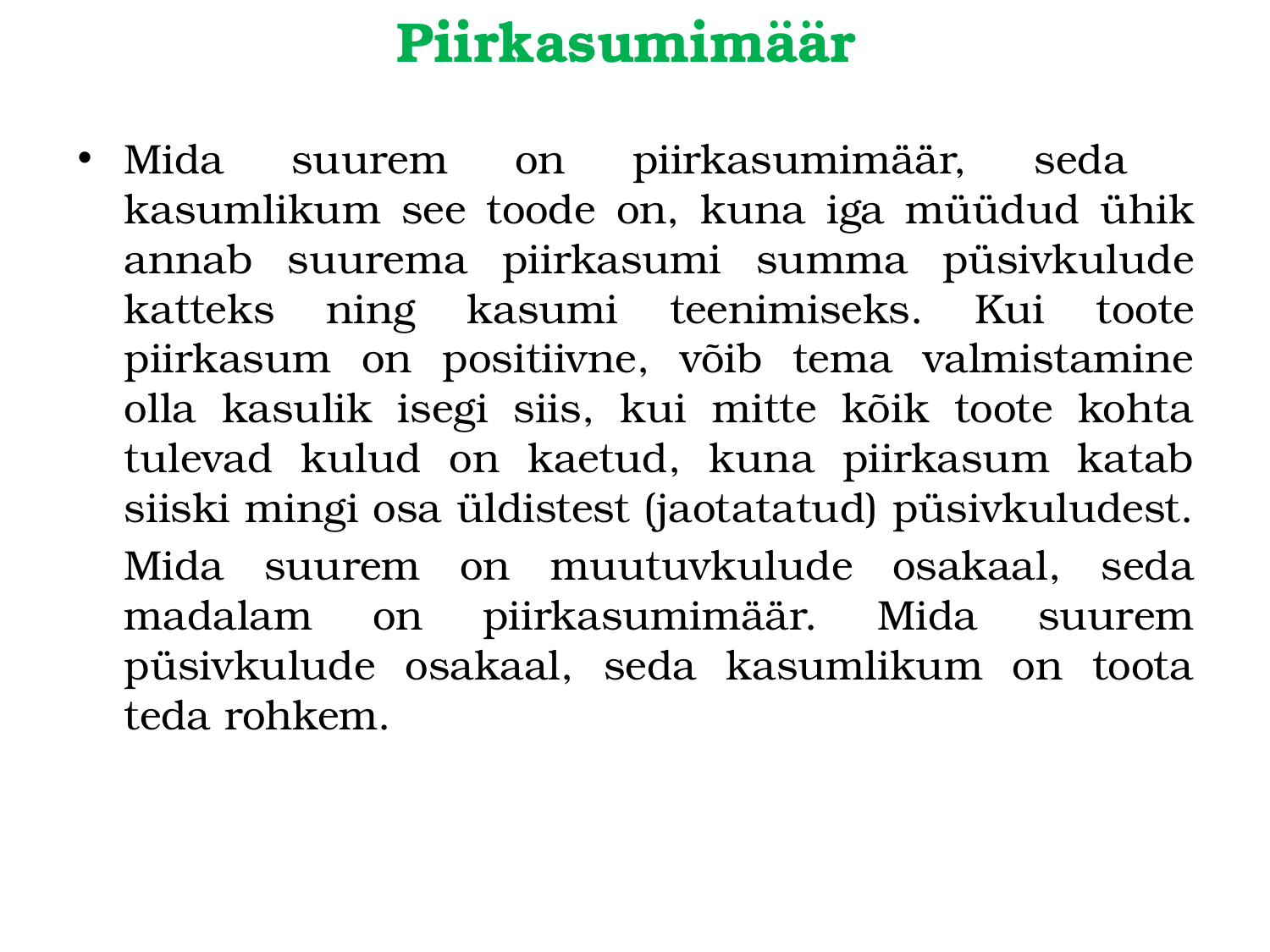

# Piirkasumimäär
Mida suurem on piirkasumimäär, seda  kasumlikum see toode on, kuna iga müüdud ühik annab suurema piirkasumi summa püsivkulude katteks ning kasumi teenimiseks. Kui toote piirkasum on positiivne, võib tema valmistamine olla kasulik isegi siis, kui mitte kõik toote kohta tulevad kulud on kaetud, kuna piirkasum katab siiski mingi osa üldistest (jaotatatud) püsivkuludest.
	Mida suurem on muutuvkulude osakaal, seda madalam on piirkasumimäär. Mida suurem püsivkulude osakaal, seda kasumlikum on toota teda rohkem.